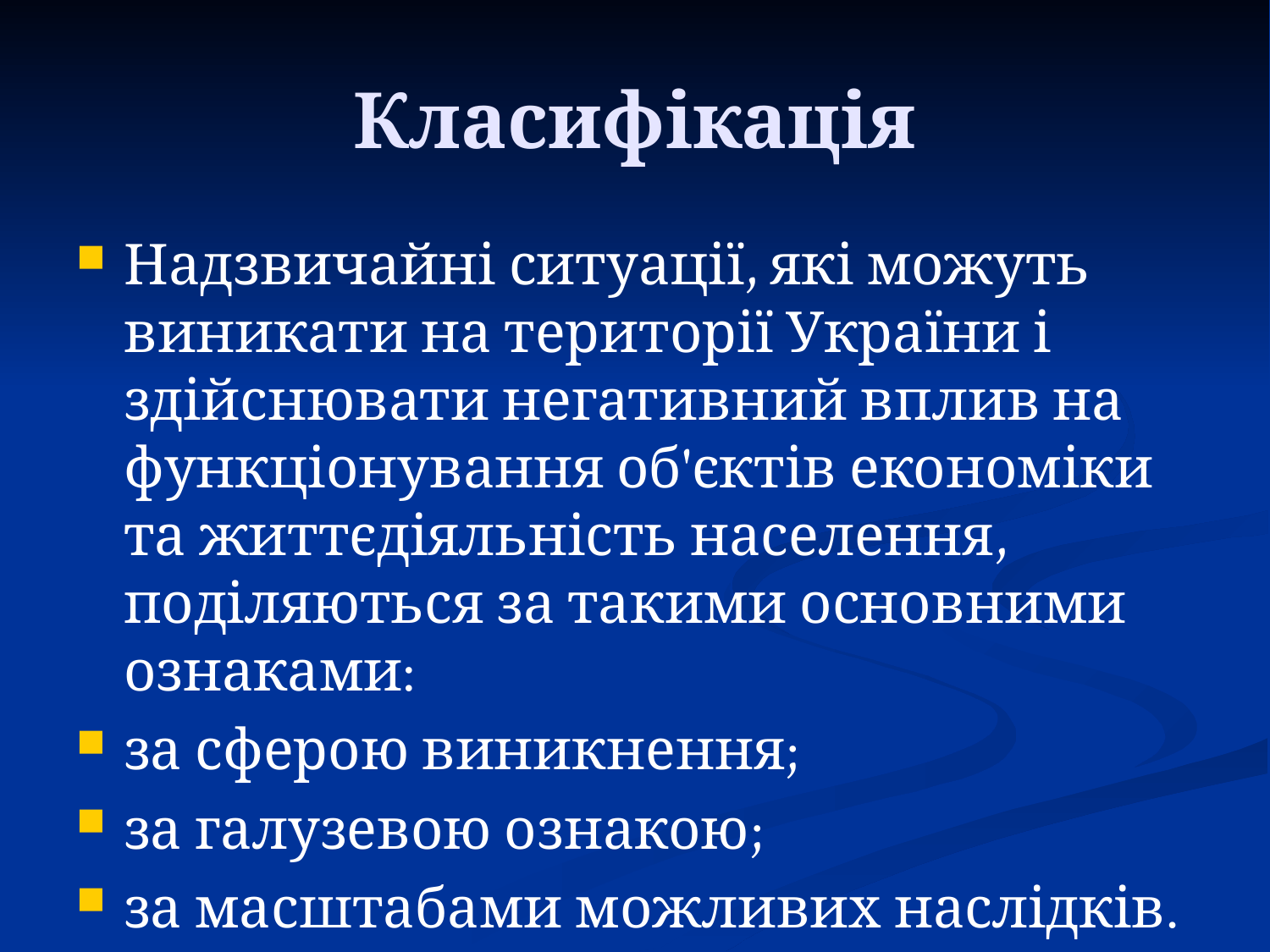

# Класифікація
Надзвичайні ситуації, які можуть виникати на території України і здійснювати негативний вплив на функціонування об'єктів економіки та життєдіяльність населення, поділяються за такими основними ознаками:
за сферою виникнення;
за галузевою ознакою;
за масштабами можливих наслідків.